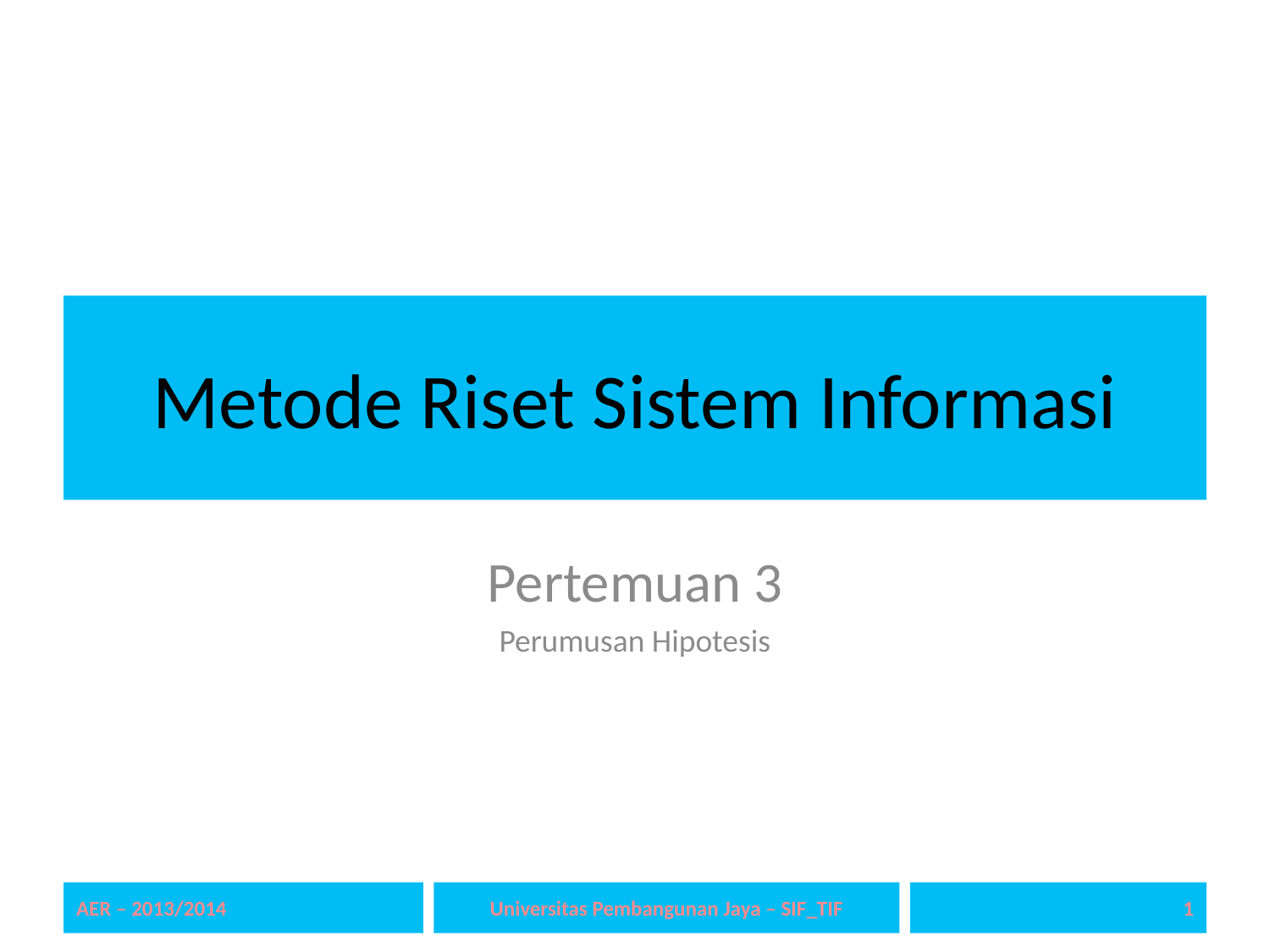

# Metode Riset Sistem Informasi
Pertemuan 3
Perumusan Hipotesis
AER – 2013/2014
Universitas Pembangunan Jaya – SIF_TIF
1